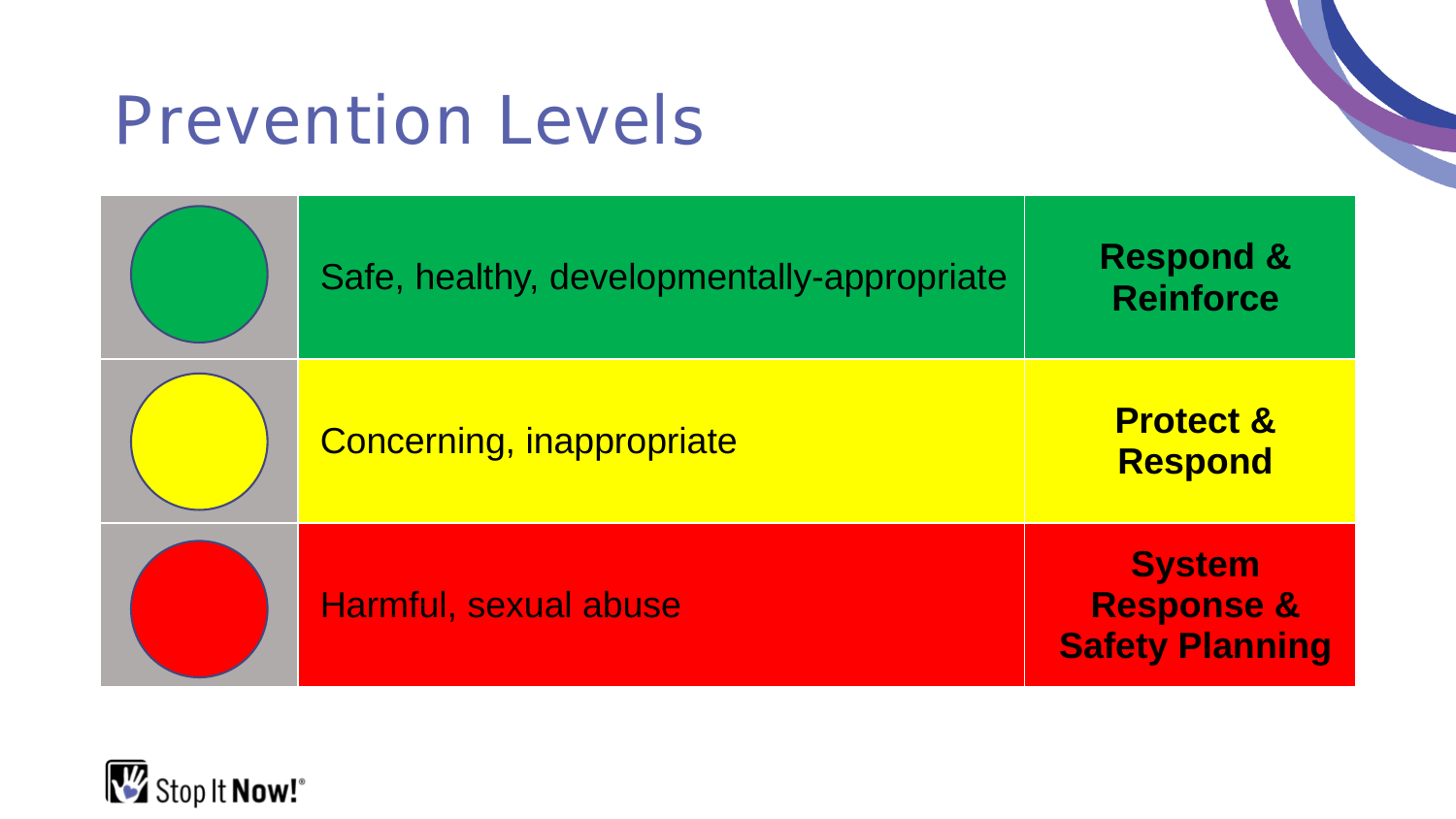

# Prevention Levels
|  | Safe, healthy, developmentally-appropriate | Respond & Reinforce |
| --- | --- | --- |
|  | Concerning, inappropriate | Protect & Respond |
|  | Harmful, sexual abuse | System Response & Safety Planning |